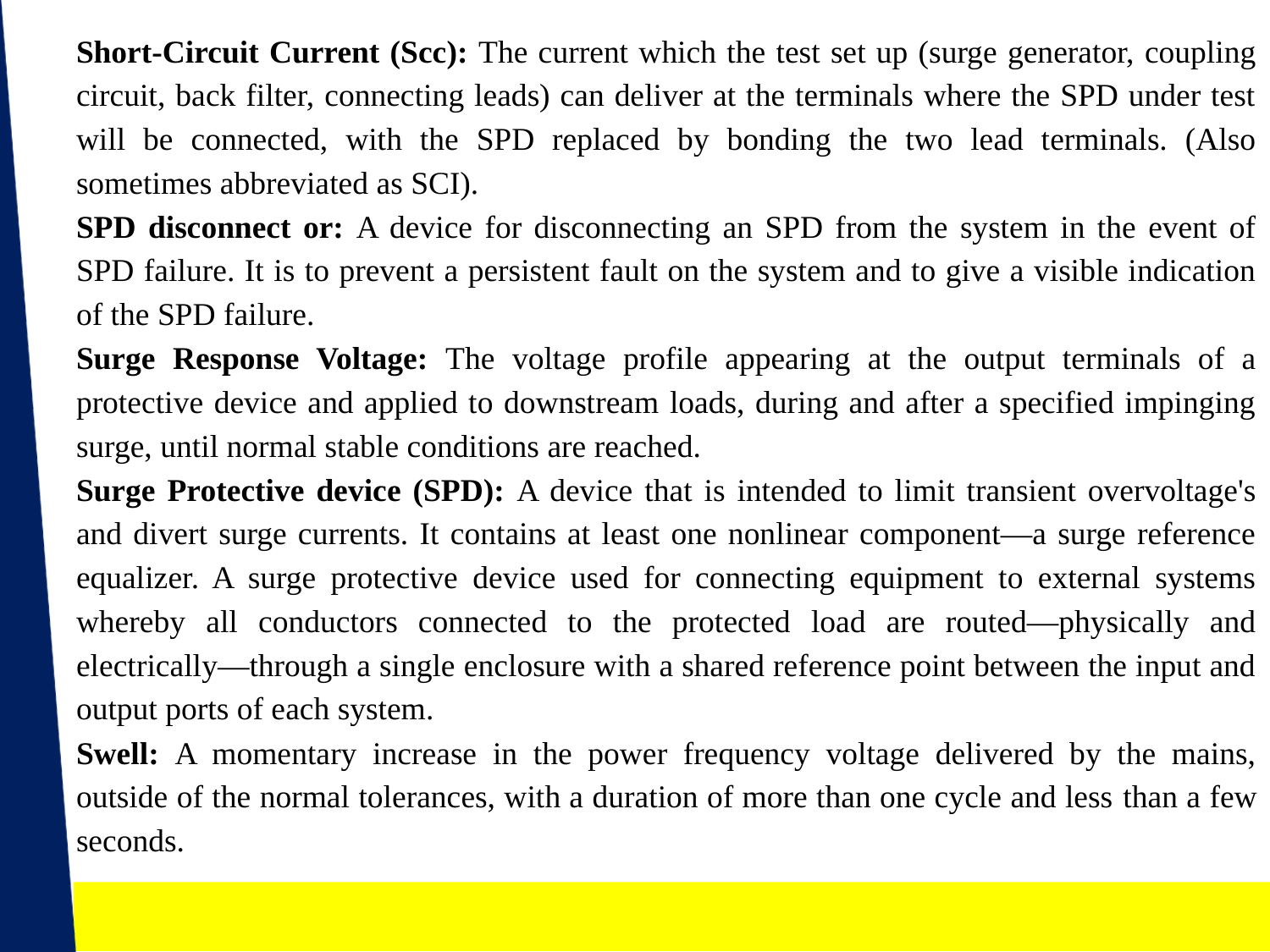

Short-Circuit Current (Scc): The current which the test set up (surge generator, coupling circuit, back filter, connecting leads) can deliver at the terminals where the SPD under test will be connected, with the SPD replaced by bonding the two lead terminals. (Also sometimes abbreviated as SCI).
SPD disconnect or: A device for disconnecting an SPD from the system in the event of SPD failure. It is to prevent a persistent fault on the system and to give a visible indication of the SPD failure.
Surge Response Voltage: The voltage profile appearing at the output terminals of a protective device and applied to downstream loads, during and after a specified impinging surge, until normal stable conditions are reached.
Surge Protective device (SPD): A device that is intended to limit transient overvoltage's and divert surge currents. It contains at least one nonlinear component—a surge reference equalizer. A surge protective device used for connecting equipment to external systems whereby all conductors connected to the protected load are routed—physically and electrically—through a single enclosure with a shared reference point between the input and output ports of each system.
Swell: A momentary increase in the power frequency voltage delivered by the mains, outside of the normal tolerances, with a duration of more than one cycle and less than a few seconds.

NEHA AGRAWAL (Asst. professor, EE DEPTT.) , JECRC, JAIPUR
40